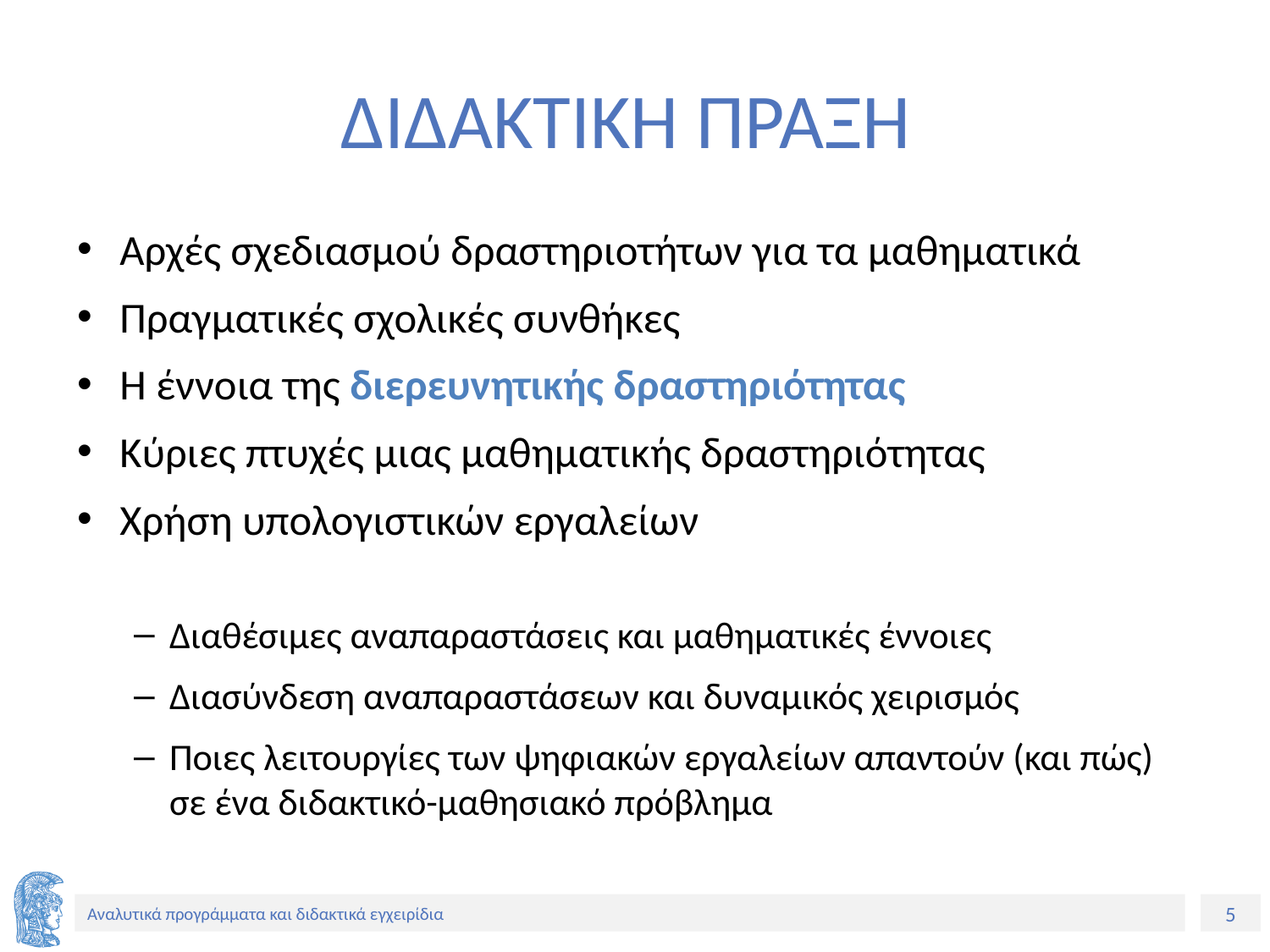

# ΔΙΔΑΚΤΙΚΗ ΠΡΑΞΗ
Αρχές σχεδιασμού δραστηριοτήτων για τα μαθηματικά
Πραγματικές σχολικές συνθήκες
Η έννοια της διερευνητικής δραστηριότητας
Κύριες πτυχές μιας μαθηματικής δραστηριότητας
Χρήση υπολογιστικών εργαλείων
Διαθέσιμες αναπαραστάσεις και μαθηματικές έννοιες
Διασύνδεση αναπαραστάσεων και δυναμικός χειρισμός
Ποιες λειτουργίες των ψηφιακών εργαλείων απαντούν (και πώς) σε ένα διδακτικό-μαθησιακό πρόβλημα